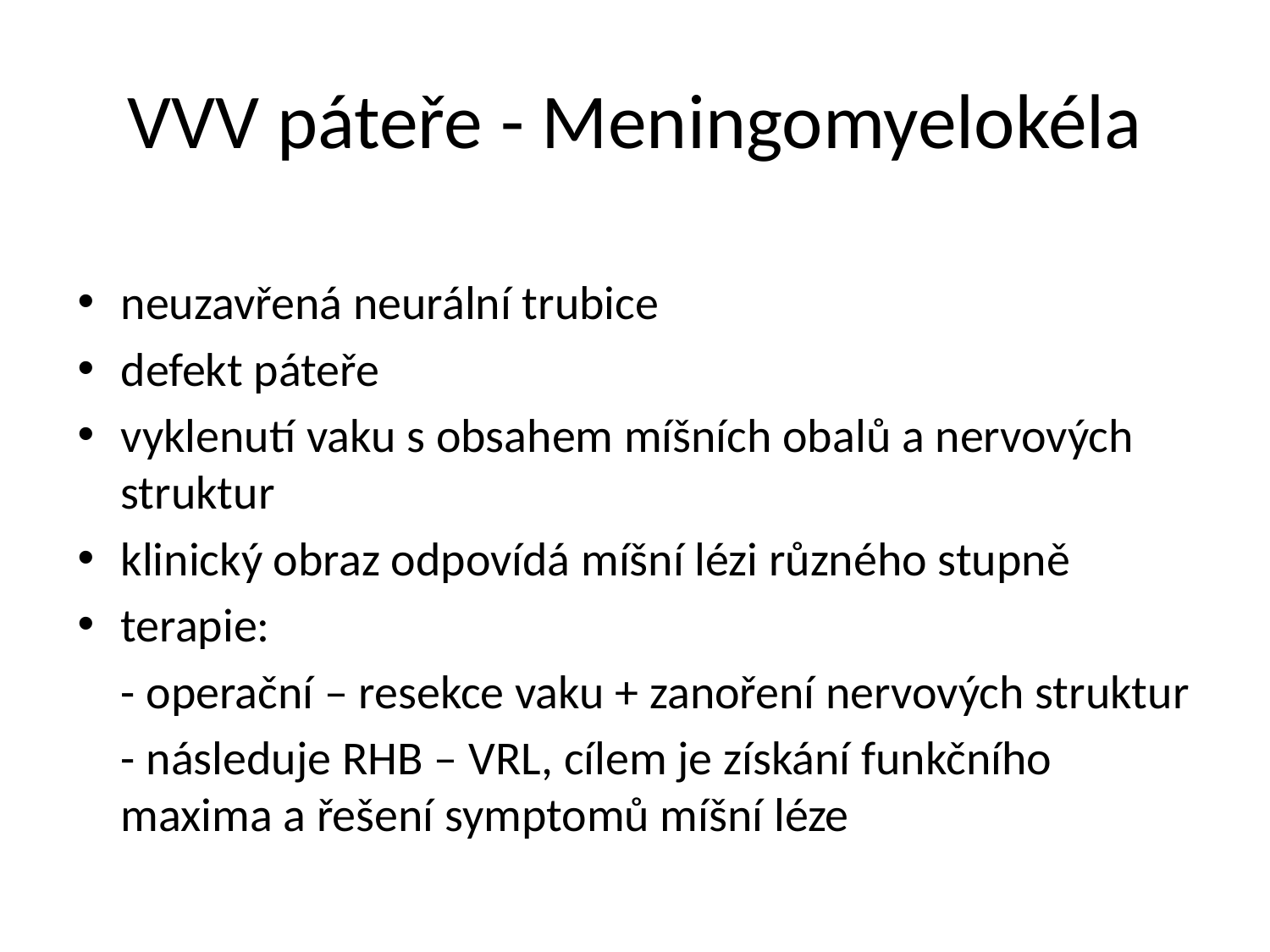

# VVV páteře - Meningomyelokéla
neuzavřená neurální trubice
defekt páteře
vyklenutí vaku s obsahem míšních obalů a nervových struktur
klinický obraz odpovídá míšní lézi různého stupně
terapie:
	- operační – resekce vaku + zanoření nervových struktur
	- následuje RHB – VRL, cílem je získání funkčního maxima a řešení symptomů míšní léze